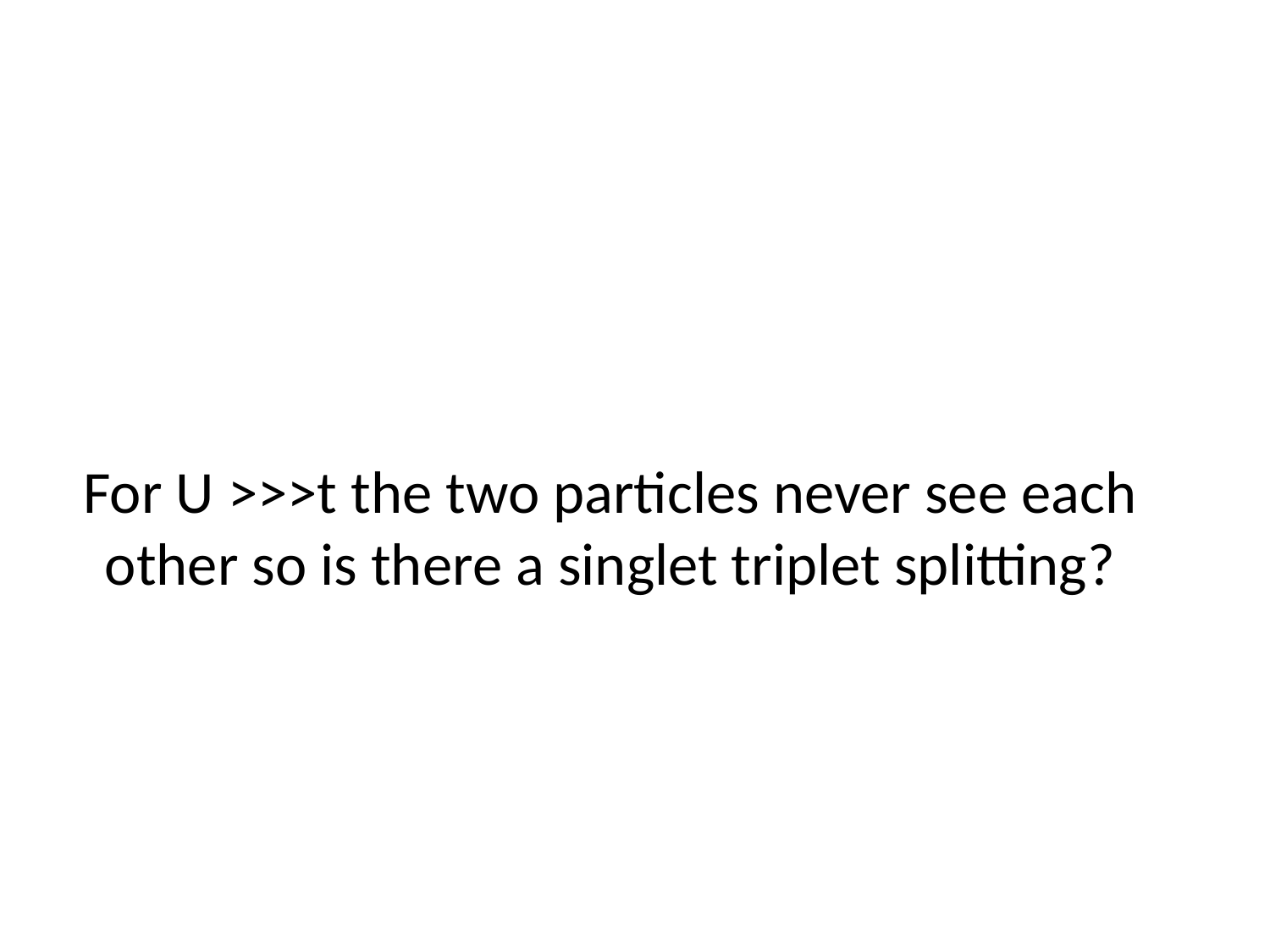

# For U >>>t the two particles never see each other so is there a singlet triplet splitting?